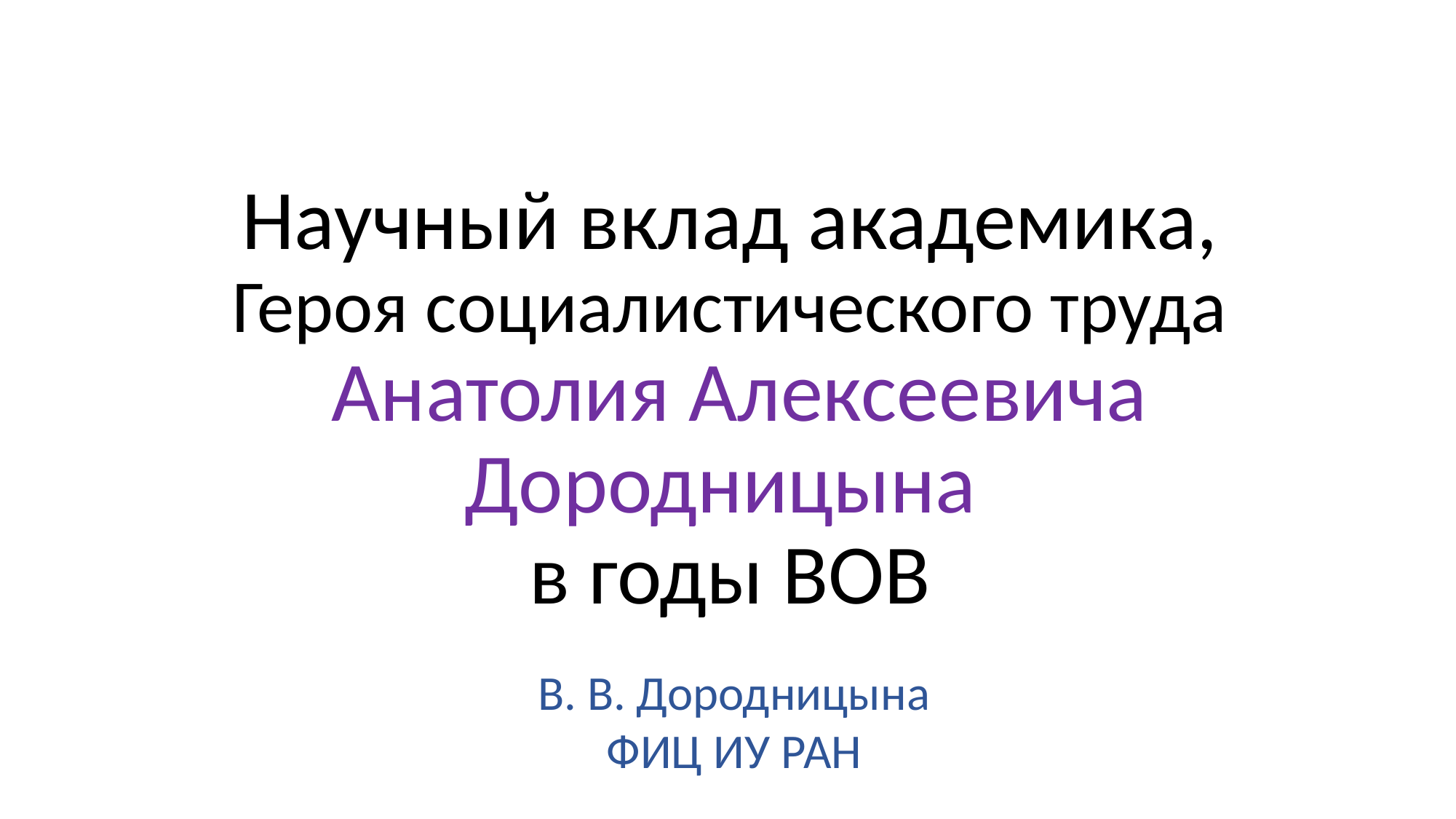

# Научный вклад академика, Героя социалистического труда Анатолия Алексеевича Дородницына в годы ВОВ
В. В. Дородницына
ФИЦ ИУ РАН